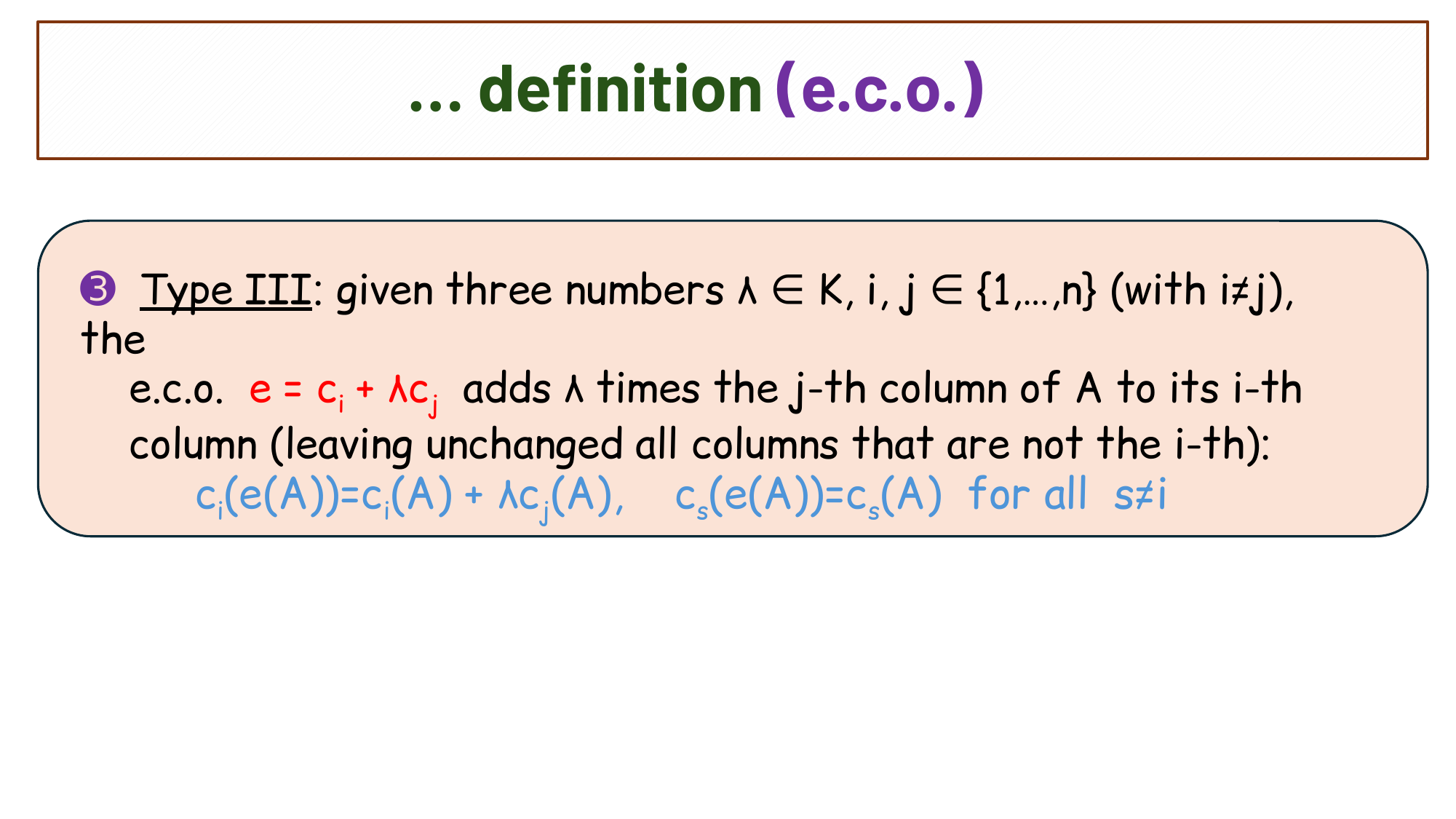

# … definition (e.c.o.)

➌  Type III: given three numbers λ ∈ K, i, j ∈ {1,…,n} (with i≠j), the
    e.c.o.  e = ci + λcj  adds λ times the j-th column of A to its i-th
    column (leaving unchanged all columns that are not the i-th):
         ci(e(A))=ci(A) + λcj(A),    cs(e(A))=cs(A)  for all  s≠i